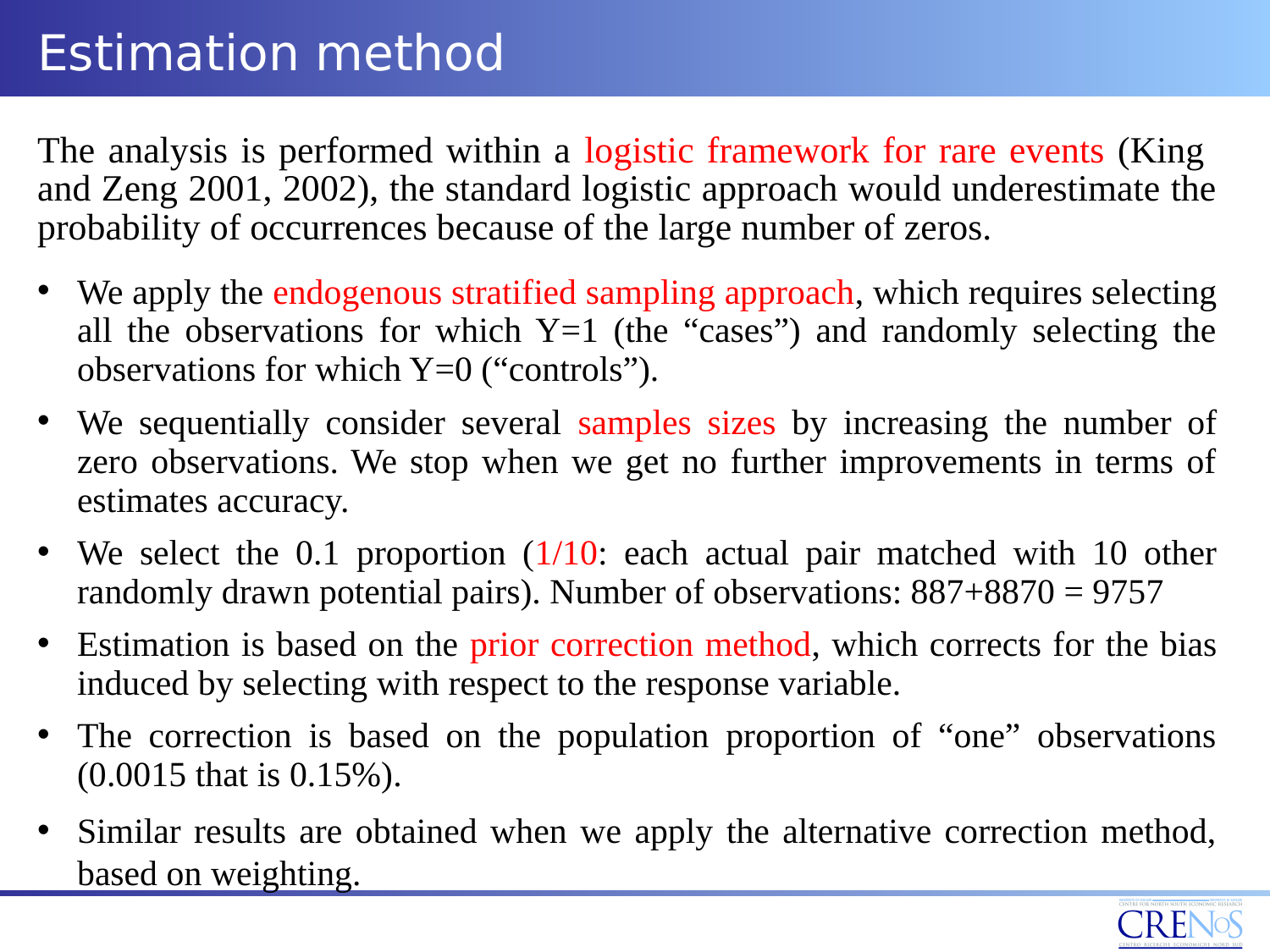

Estimation method
The analysis is performed within a logistic framework for rare events (King  and Zeng 2001, 2002), the standard logistic approach would underestimate the probability of occurrences because of the large number of zeros.
We apply the endogenous stratified sampling approach, which requires selecting all the observations for which Y=1 (the “cases”) and randomly selecting the observations for which Y=0 (“controls”).
We sequentially consider several samples sizes by increasing the number of zero observations. We stop when we get no further improvements in terms of estimates accuracy.
We select the 0.1 proportion (1/10: each actual pair matched with 10 other randomly drawn potential pairs). Number of observations: 887+8870 = 9757
Estimation is based on the prior correction method, which corrects for the bias induced by selecting with respect to the response variable.
The correction is based on the population proportion of “one” observations (0.0015 that is 0.15%).
Similar results are obtained when we apply the alternative correction method, based on weighting.